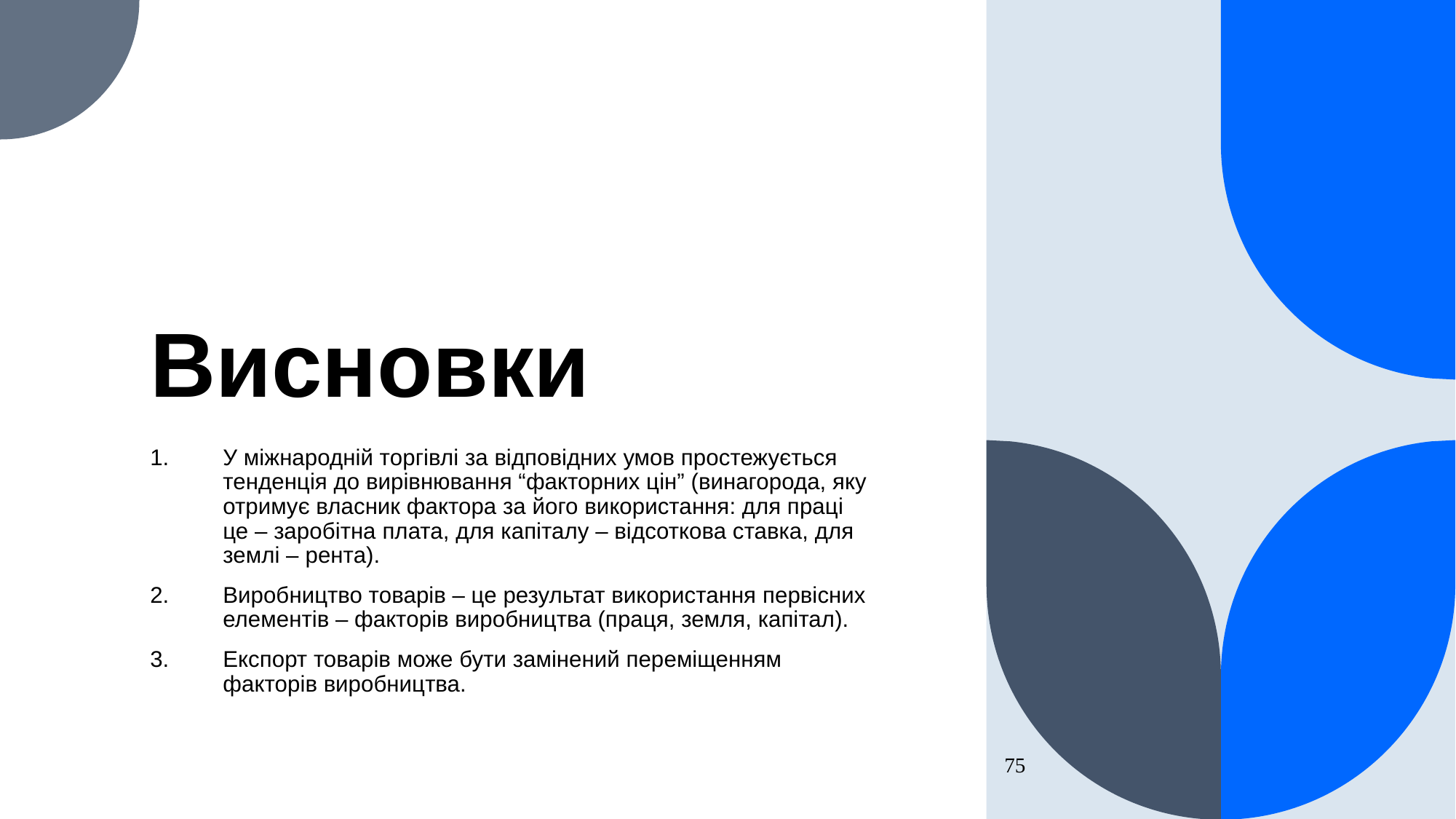

# Висновки
У міжнародній торгівлі за відповідних умов простежується тенденція до вирівнювання “факторних цін” (винагорода, яку отримує власник фактора за його використання: для праці це – заробітна плата, для капіталу – відсоткова ставка, для землі – рента).
Виробництво товарів – це результат використання первісних елементів – факторів виробництва (праця, земля, капітал).
Експорт товарів може бути замінений переміщенням факторів виробництва.

75